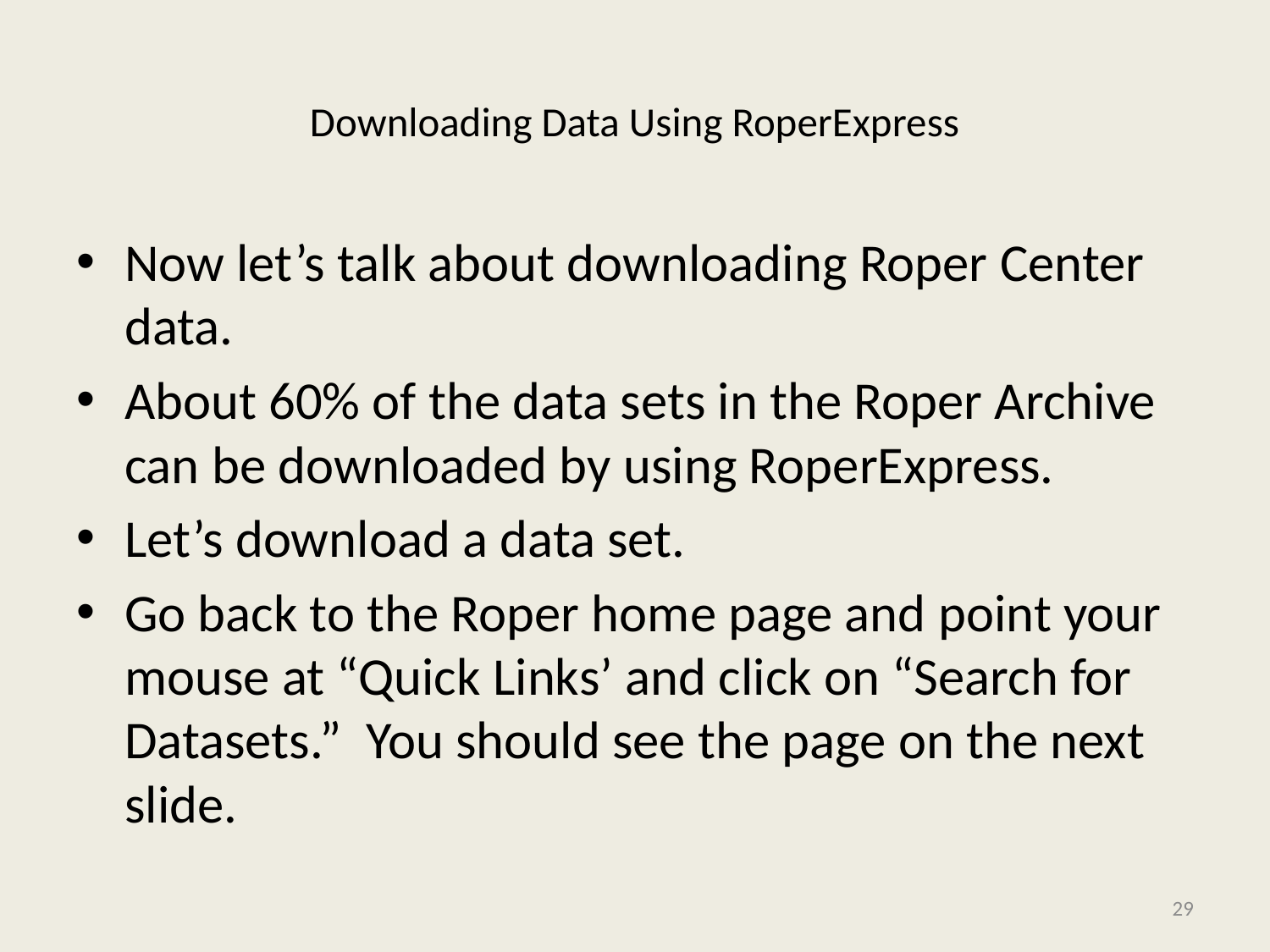

# Downloading Data Using RoperExpress
Now let’s talk about downloading Roper Center data.
About 60% of the data sets in the Roper Archive can be downloaded by using RoperExpress.
Let’s download a data set.
Go back to the Roper home page and point your mouse at “Quick Links’ and click on “Search for Datasets.”  You should see the page on the next slide.

29